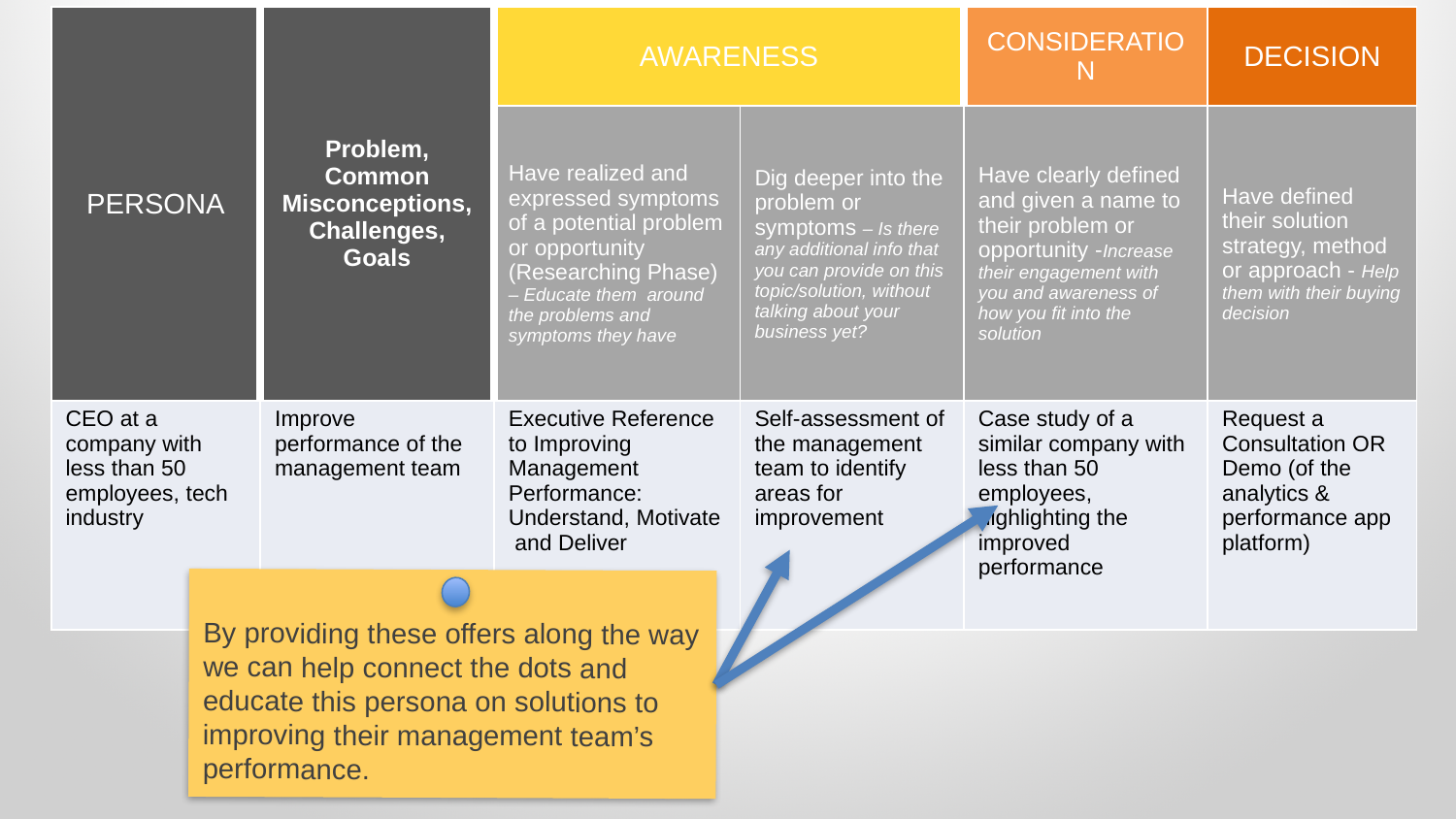

| PERSONA | Problem, Common Misconceptions, Challenges, Goals | AWARENESS |  | CONSIDERATION | DECISION |
| --- | --- | --- | --- | --- | --- |
|  |  | Have realized and expressed symptoms of a potential problem or opportunity (Researching Phase) – Educate them around the problems and symptoms they have | Dig deeper into the problem or symptoms – Is there any additional info that you can provide on this topic/solution, without talking about your business yet? | Have clearly defined and given a name to their problem or opportunity -Increase their engagement with you and awareness of how you fit into the solution | Have defined their solution strategy, method or approach - Help them with their buying decision |
| CEO at a company with less than 50 employees, tech industry | Improve performance of the management team | Executive Reference to Improving Management Performance: Understand, Motivate and Deliver | Self-assessment of the management team to identify areas for improvement | Case study of a similar company with less than 50 employees, highlighting the improved performance | Request a Consultation OR Demo (of the analytics & performance app platform) |

By providing these offers along the way we can help connect the dots and educate this persona on solutions to improving their management team’s performance.